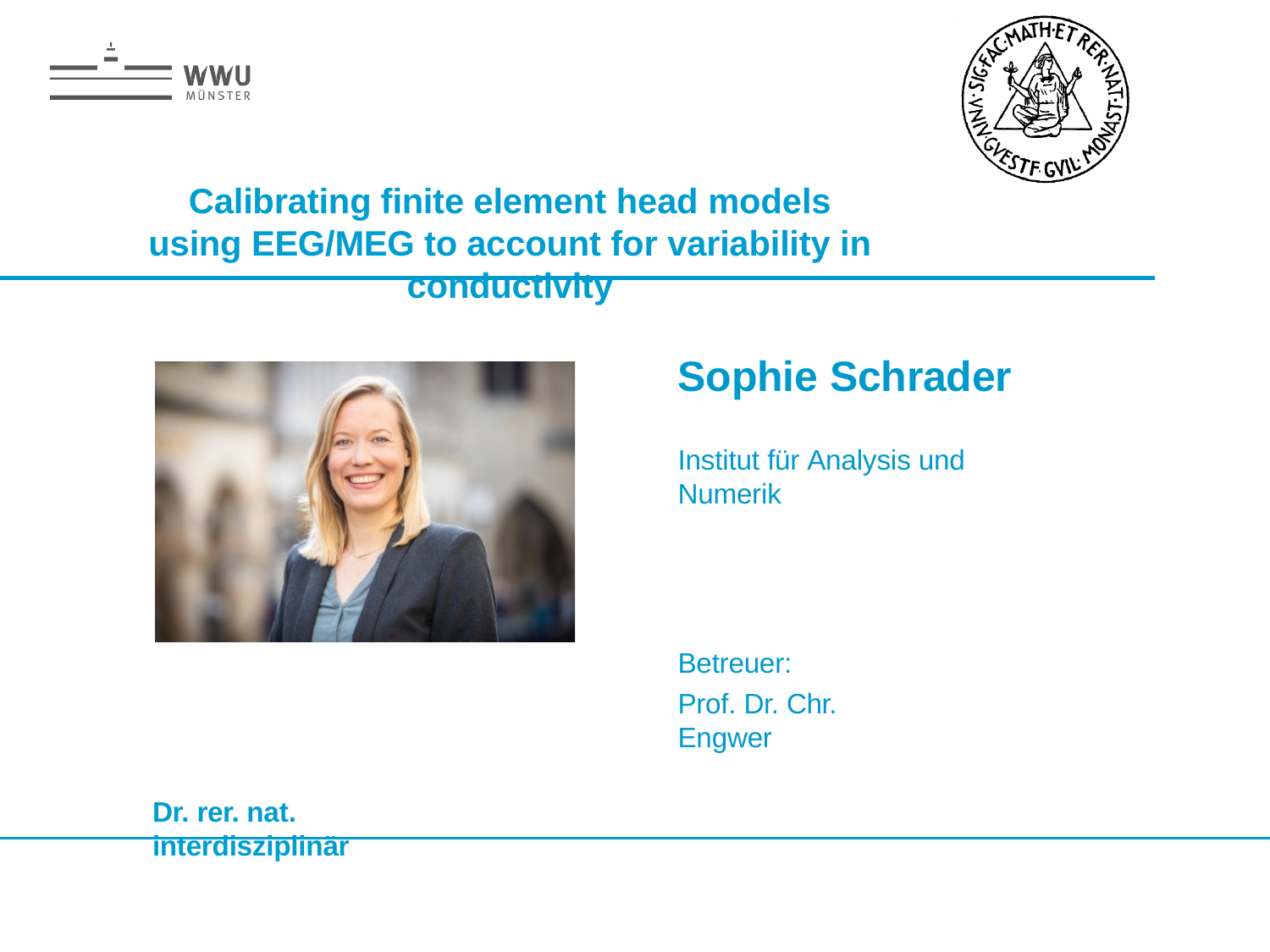

# Calibrating finite element head models
using EEG/MEG to account for variability in conductivity

Sophie Schrader
Institut für Analysis und Numerik

Betreuer:
Prof. Dr. Chr. Engwer
Dr. rer. nat. interdisziplinär